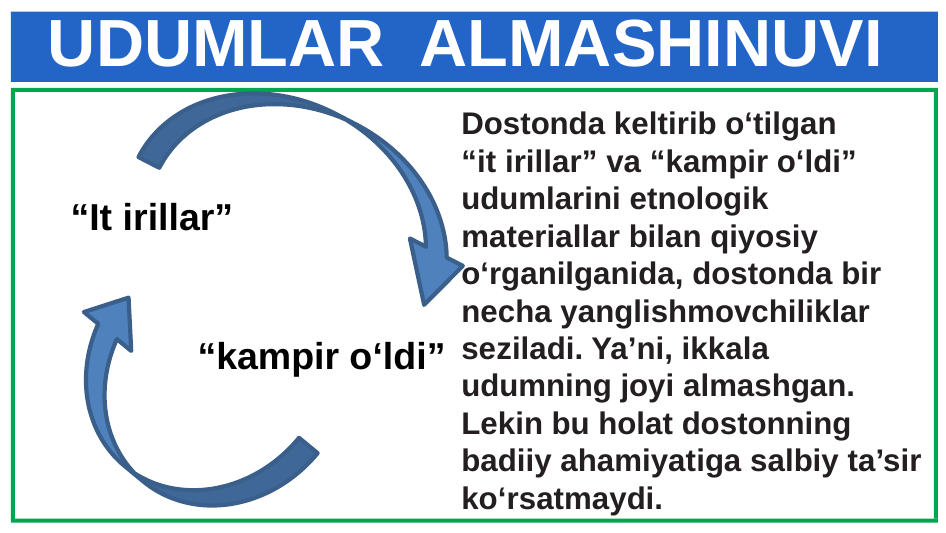

# UDUMLAR  ALMASHINUVI
Dostonda keltirib o‘tilgan        “it irillar” va “kampir o‘ldi” udumlarini etnologik materiallar bilan qiyosiy o‘rganilganida, dostonda bir necha yanglishmovchiliklar seziladi. Ya’ni, ikkala udumning joyi almashgan. Lekin bu holat dostonning badiiy ahamiyatiga salbiy ta’sir ko‘rsatmaydi.

  “It irillar”
“kampir o‘ldi”